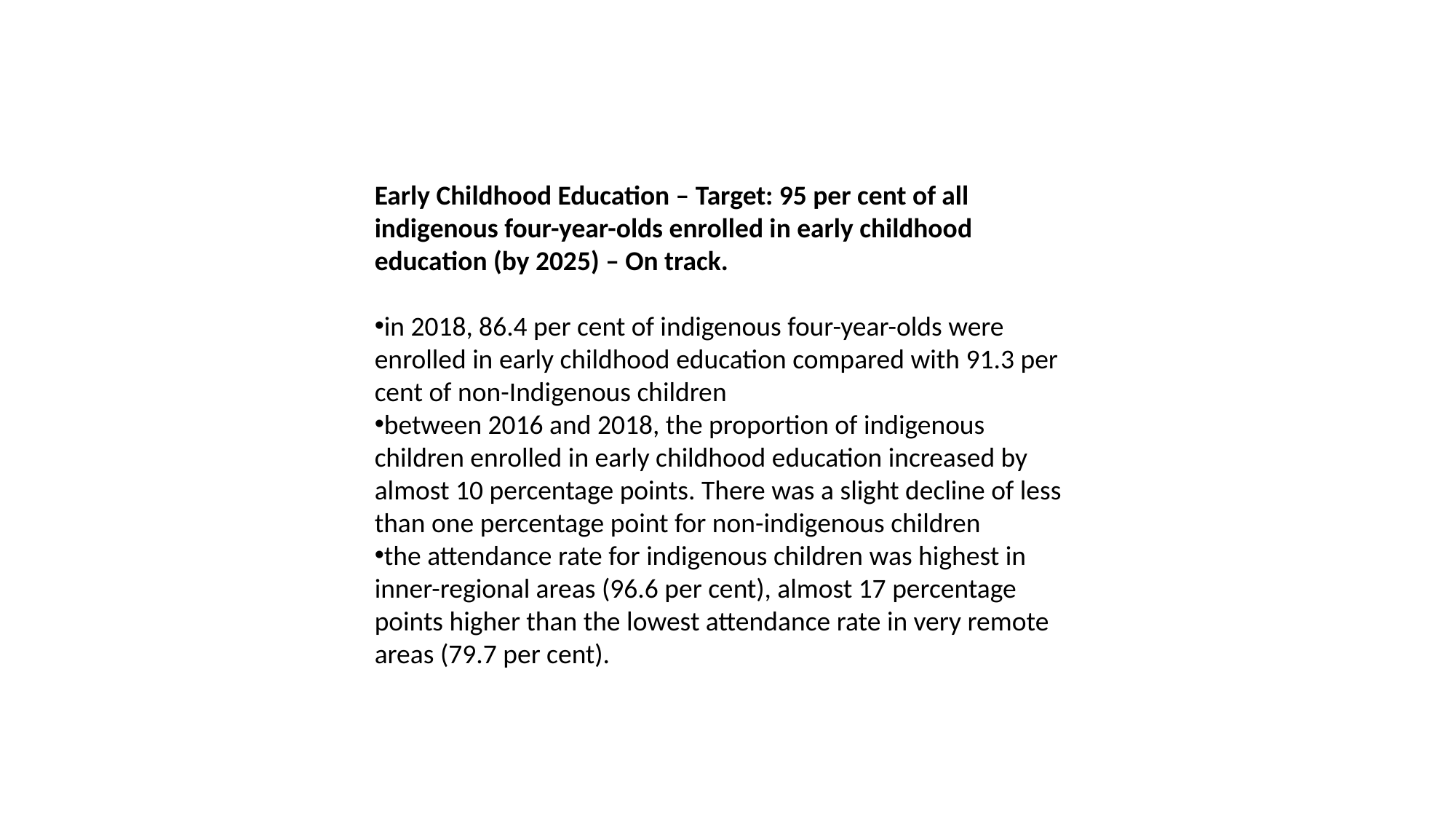

Early Childhood Education – Target: 95 per cent of all indigenous four-year-olds enrolled in early childhood education (by 2025) – On track.

in 2018, 86.4 per cent of indigenous four-year-olds were enrolled in early childhood education compared with 91.3 per cent of non-Indigenous children
between 2016 and 2018, the proportion of indigenous children enrolled in early childhood education increased by almost 10 percentage points. There was a slight decline of less than one percentage point for non-indigenous children
the attendance rate for indigenous children was highest in inner-regional areas (96.6 per cent), almost 17 percentage points higher than the lowest attendance rate in very remote areas (79.7 per cent).